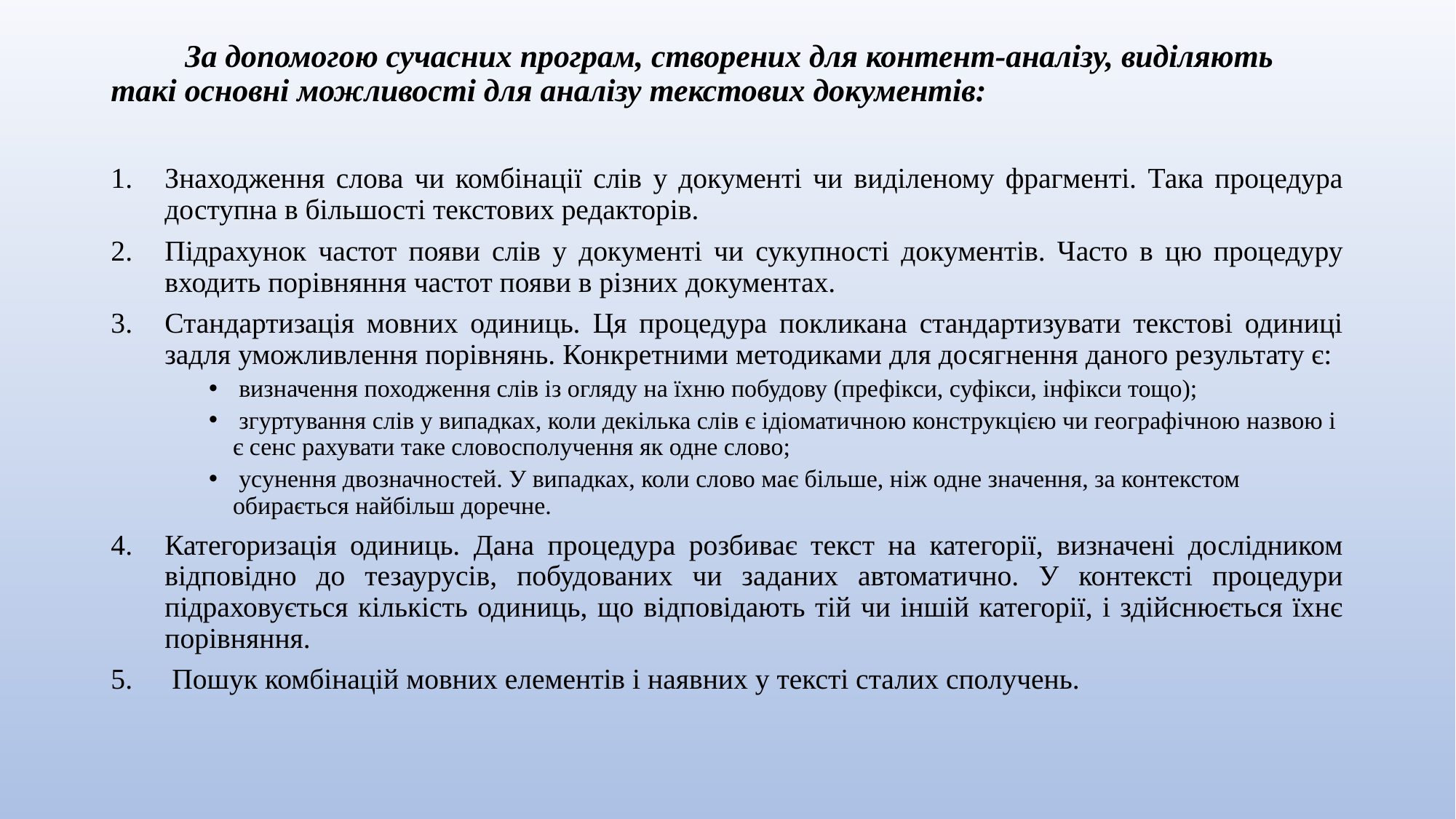

За допомогою сучасних програм, створених для контент-аналізу, виділяють такі основні можливості для аналізу текстових документів:

Знаходження слова чи комбінації слів у документі чи виділеному фрагменті. Така процедура доступна в більшості текстових редакторів.
Підрахунок частот появи слів у документі чи сукупності документів. Часто в цю процедуру входить порівняння частот появи в різних документах.
Стандартизація мовних одиниць. Ця процедура покликана стандартизувати текстові одиниці задля уможливлення порівнянь. Конкретними методиками для досягнення даного результату є:
 визначення походження слів із огляду на їхню побудову (префікси, суфікси, інфікси тощо);
 згуртування слів у випадках, коли декілька слів є ідіоматичною конструкцією чи географічною назвою і є сенс рахувати таке словосполучення як одне слово;
 усунення двозначностей. У випадках, коли слово має більше, ніж одне значення, за контекстом обирається найбільш доречне.
Категоризація одиниць. Дана процедура розбиває текст на категорії, визначені дослідником відповідно до тезаурусів, побудованих чи заданих автоматично. У контексті процедури підраховується кількість одиниць, що відповідають тій чи іншій категорії, і здійснюється їхнє порівняння.
 Пошук комбінацій мовних елементів і наявних у тексті сталих сполучень.